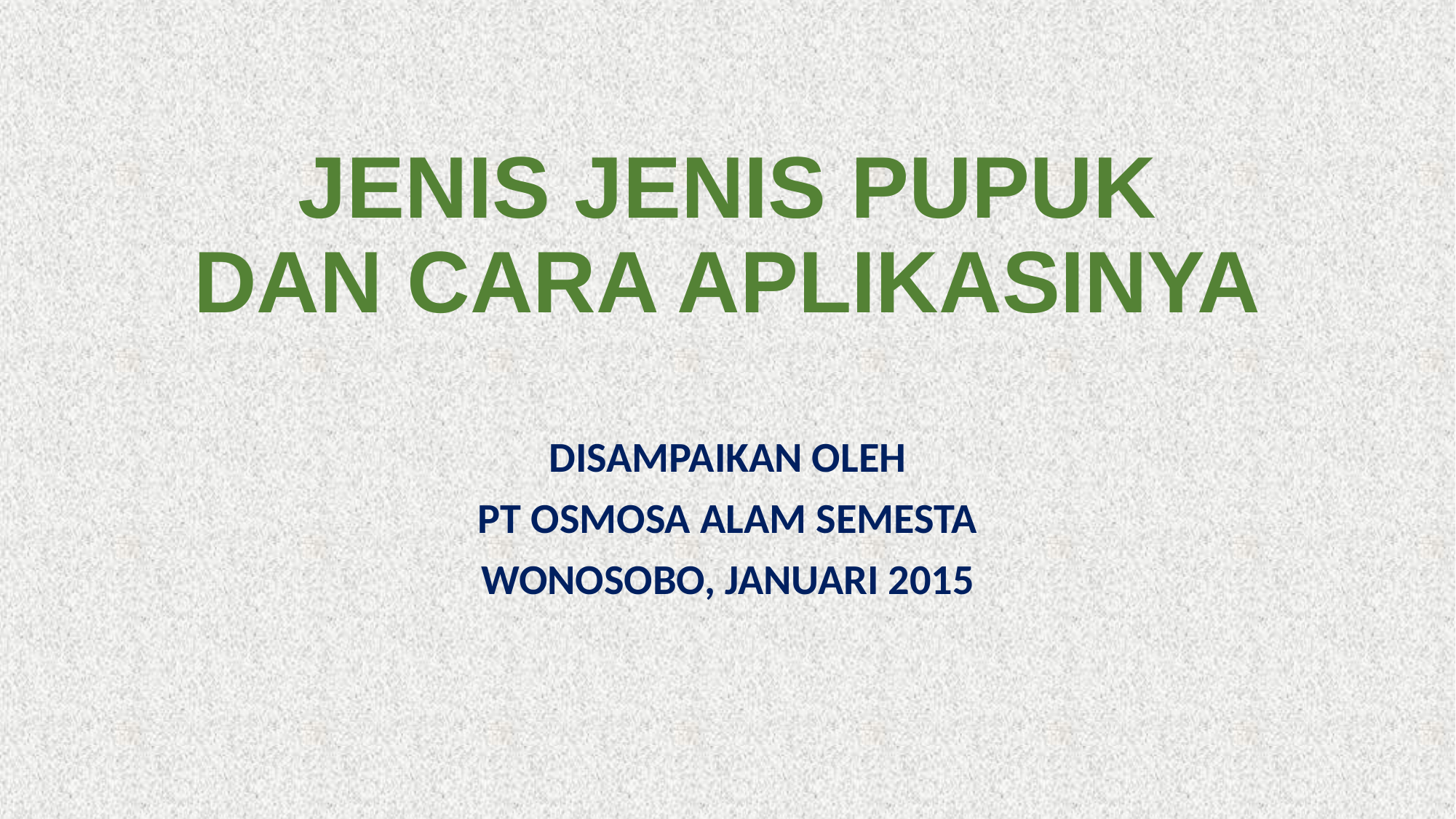

# JENIS JENIS PUPUK DAN CARA APLIKASINYA
DISAMPAIKAN OLEH
PT OSMOSA ALAM SEMESTA
WONOSOBO, JANUARI 2015